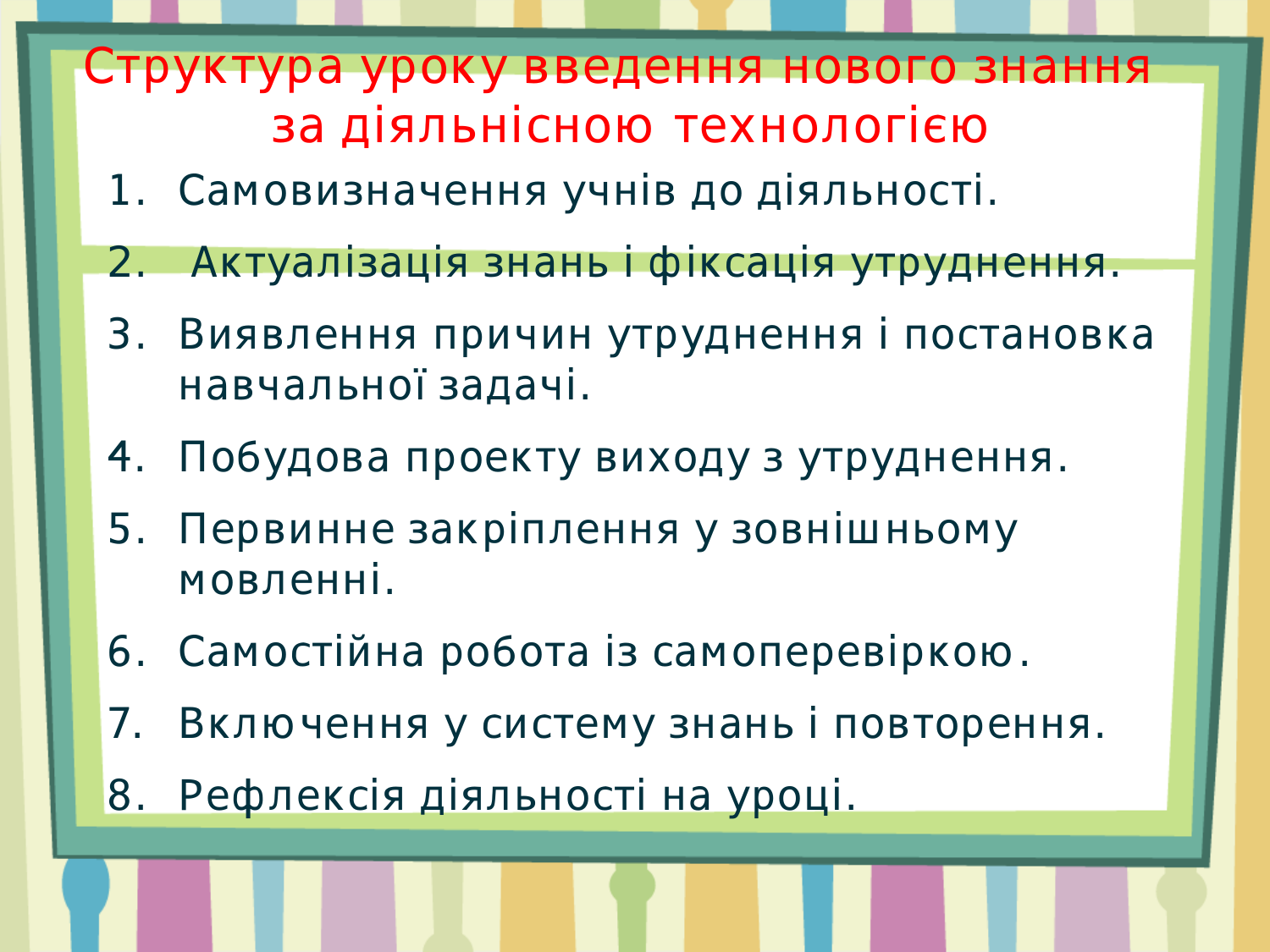

# Структура уроку введення нового знання за діяльнісною технологією
Самовизначення учнів до діяльності.
 Актуалізація знань і фіксація утруднення.
Виявлення причин утруднення і постановка навчальної задачі.
Побудова проекту виходу з утруднення.
Первинне закріплення у зовнішньому мовленні.
Самостійна робота із самоперевіркою.
Включення у систему знань і повторення.
Рефлексія діяльності на уроці.